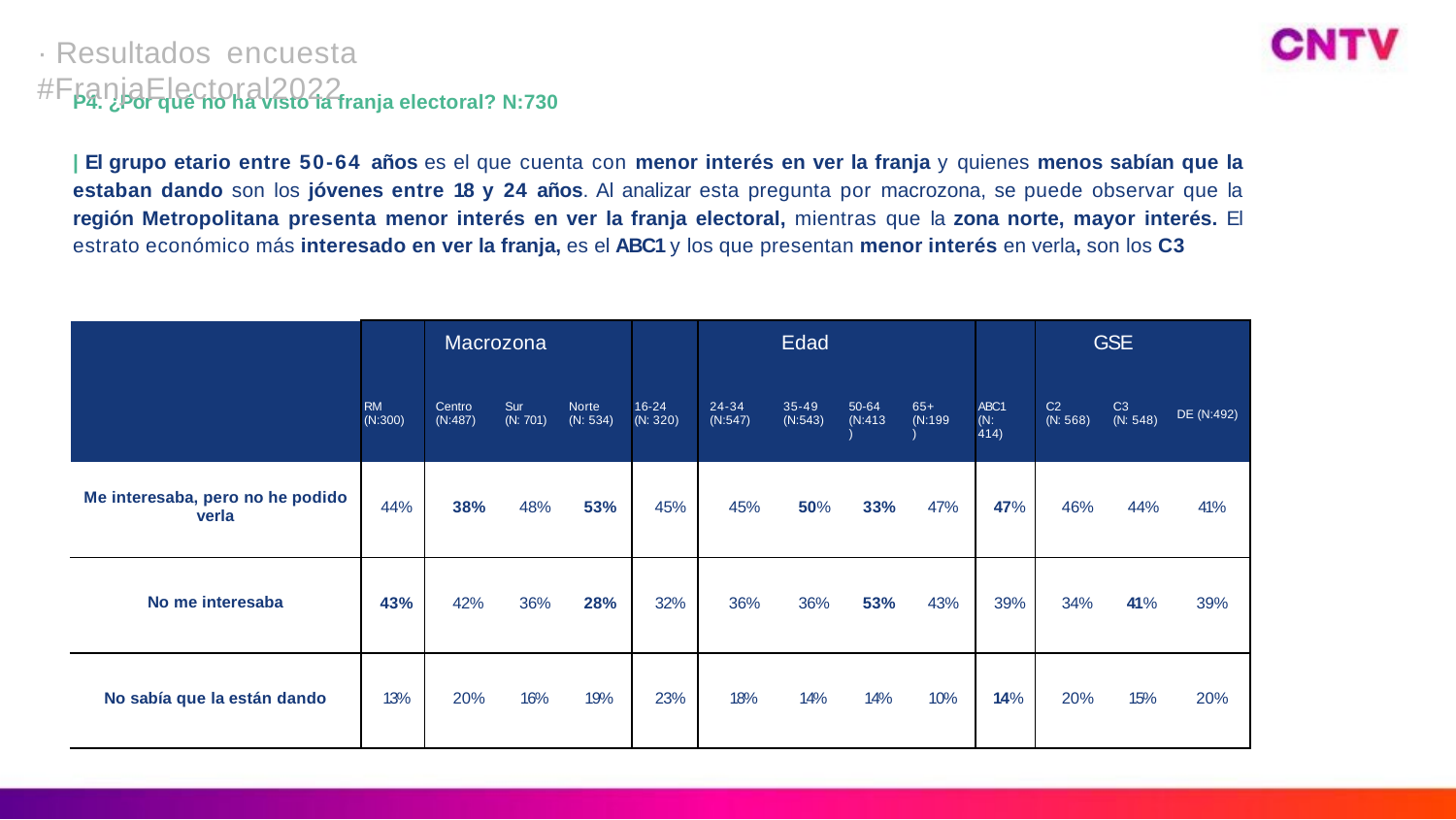

# · Resultados encuesta #FranjaElectoral2022
P4. ¿Por qué no ha visto la franja electoral? N:730

| El grupo etario entre 50-64 años es el que cuenta con menor interés en ver la franja y quienes menos sabían que la  estaban dando son los jóvenes entre 18 y 24 años. Al analizar esta pregunta por macrozona, se puede observar que la  región Metropolitana presenta menor interés en ver la franja electoral, mientras que la zona norte, mayor interés. El  estrato económico más interesado en ver la franja, es el ABC1 y los que presentan menor interés en verla, son los C3
|  |  | Macrozona |  |  |  |  | Edad |  |  |  | GSE |  |  |
| --- | --- | --- | --- | --- | --- | --- | --- | --- | --- | --- | --- | --- | --- |
|  | RM (N:300) | Centro (N:487) | Sur (N: 701) | Norte (N: 534) | 16-24 (N: 320) | 24-34 (N:547) | 35-49 (N:543) | 50-64 (N:413) | 65+ (N:199) | ABC1 (N: 414) | C2 (N: 568) | C3 (N: 548) | DE (N:492) |
| Me interesaba, pero no he podido verla | 44% | 38% | 48% | 53% | 45% | 45% | 50% | 33% | 47% | 47% | 46% | 44% | 41% |
| No me interesaba | 43% | 42% | 36% | 28% | 32% | 36% | 36% | 53% | 43% | 39% | 34% | 41% | 39% |
| No sabía que la están dando | 13% | 20% | 16% | 19% | 23% | 18% | 14% | 14% | 10% | 14% | 20% | 15% | 20% |